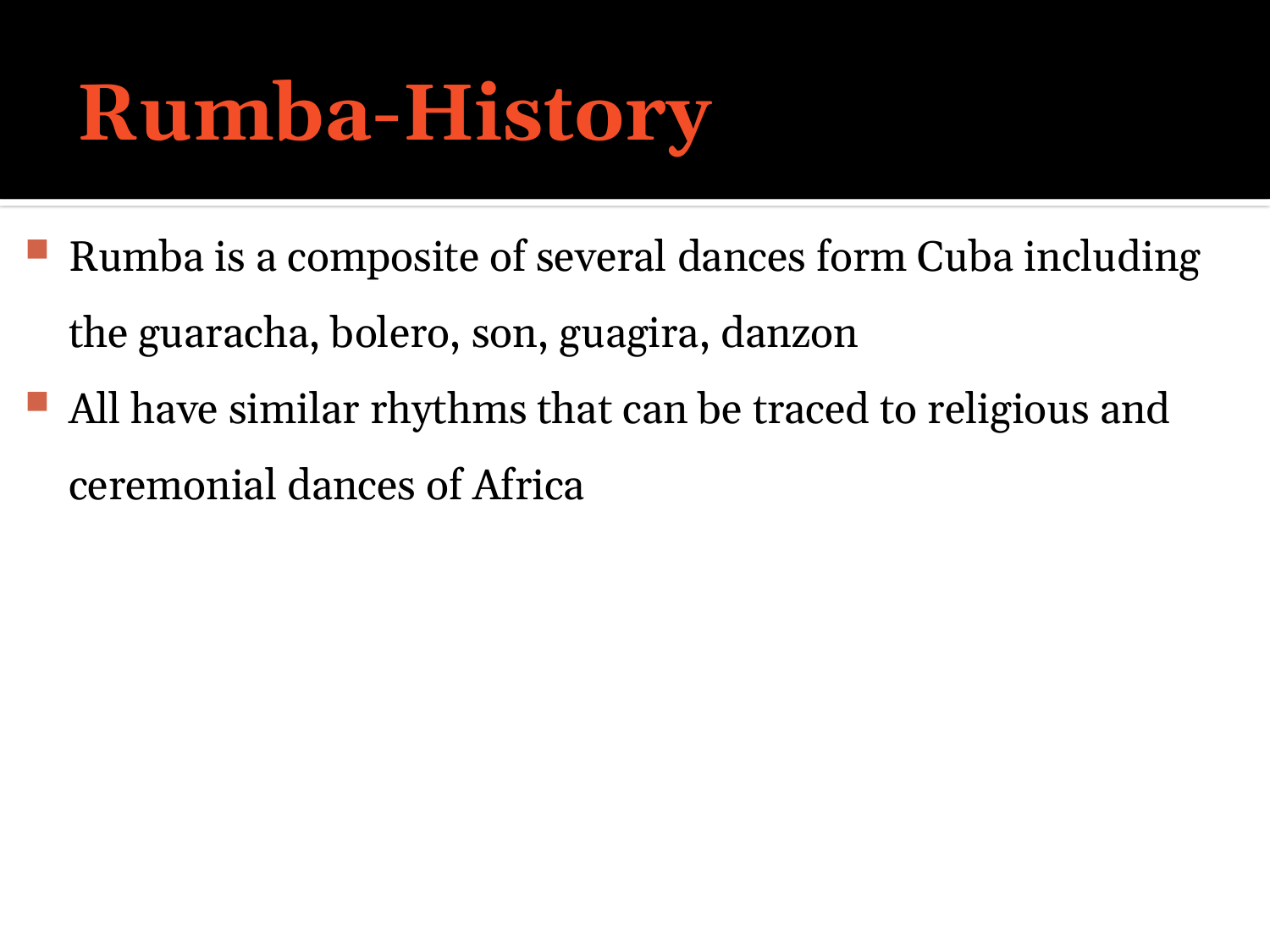

# Rumba-History
Rumba is a composite of several dances form Cuba including the guaracha, bolero, son, guagira, danzon
All have similar rhythms that can be traced to religious and ceremonial dances of Africa